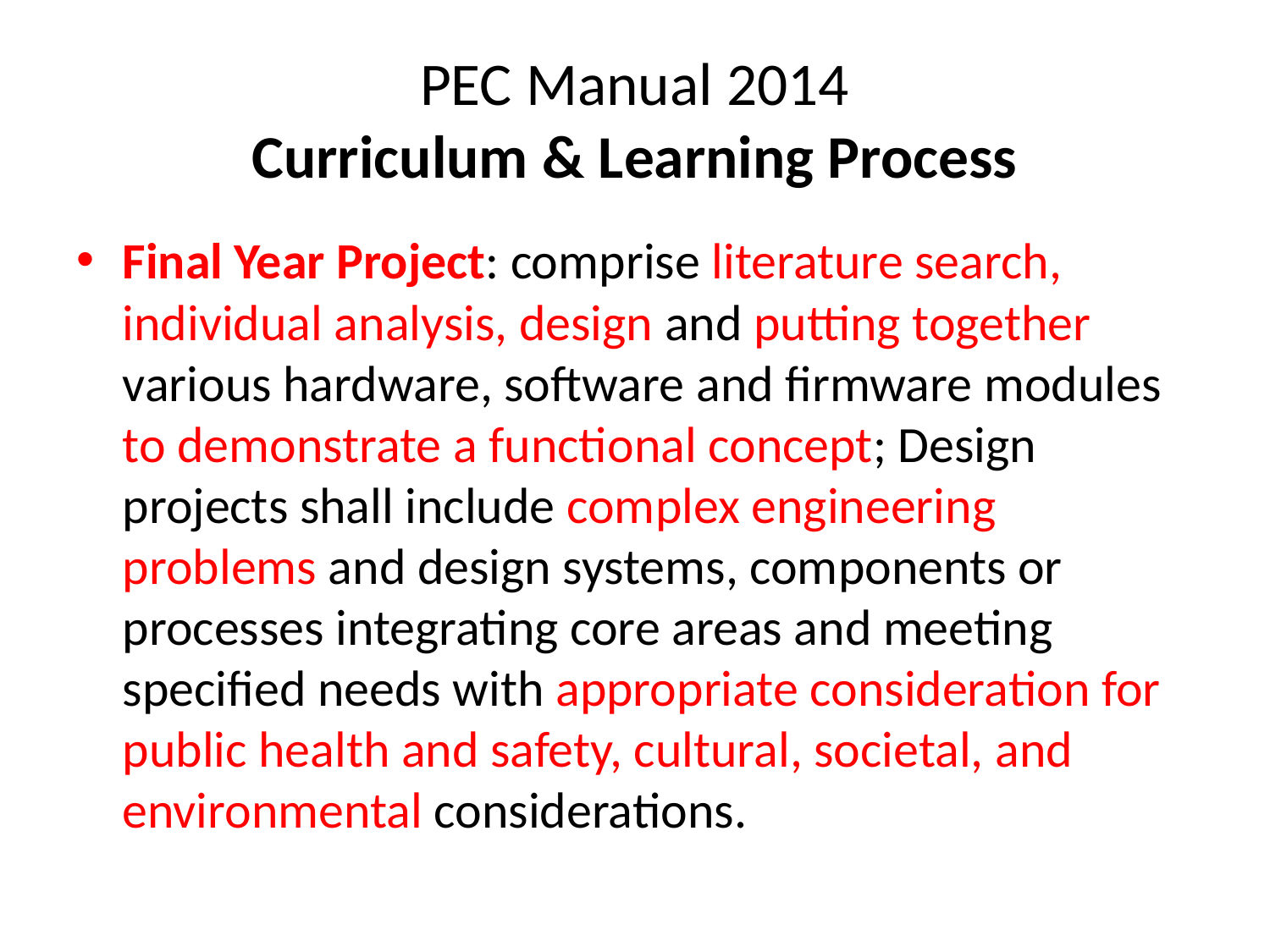

# PEC Manual 2014 Curriculum & Learning Process
Final Year Project: comprise literature search, individual analysis, design and putting together various hardware, software and firmware modules to demonstrate a functional concept; Design projects shall include complex engineering problems and design systems, components or processes integrating core areas and meeting specified needs with appropriate consideration for public health and safety, cultural, societal, and environmental considerations.